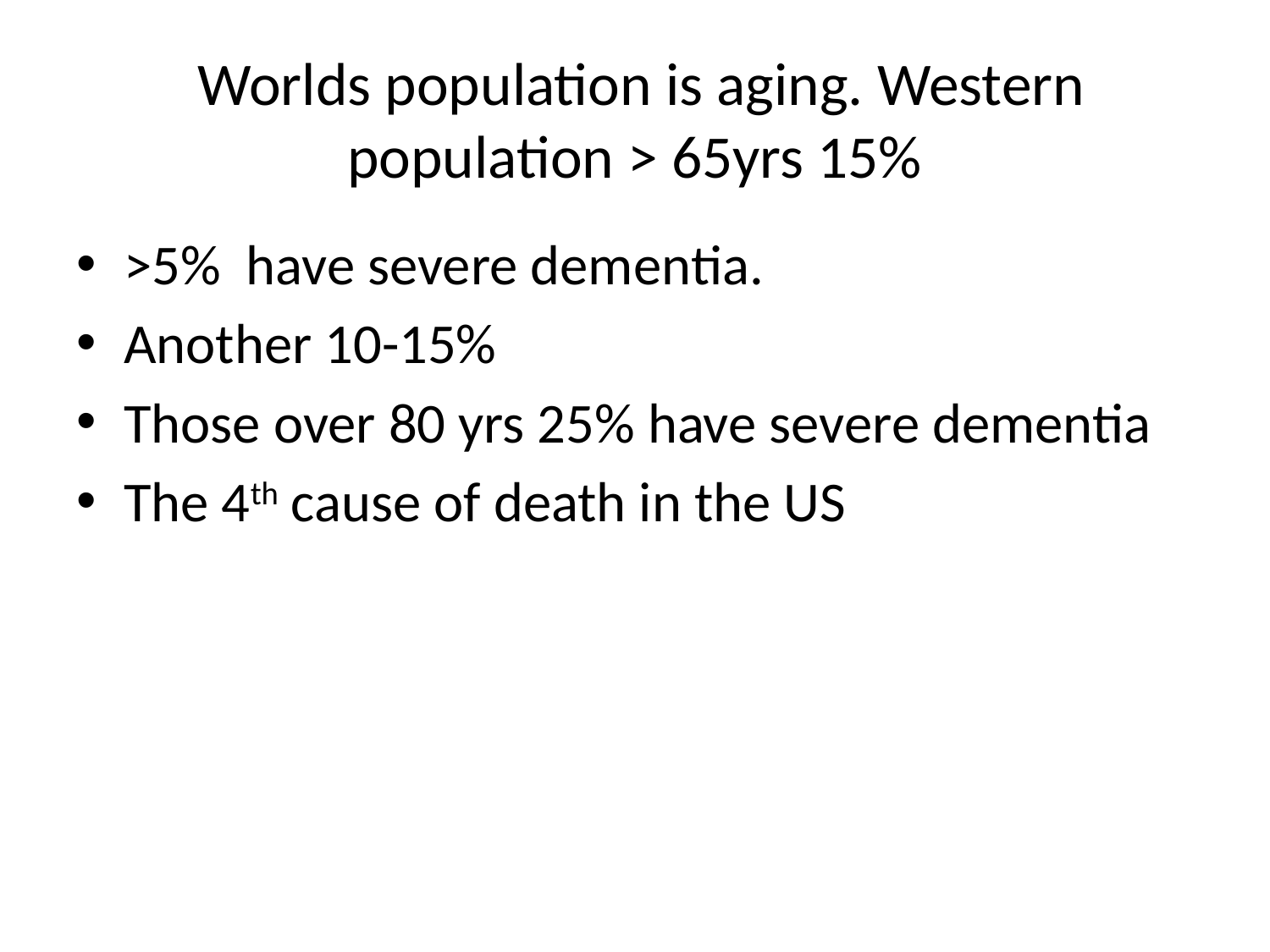

# Worlds population is aging. Western population > 65yrs 15%
>5%  have severe dementia.
Another 10-15%
Those over 80 yrs 25% have severe dementia
The 4th cause of death in the US